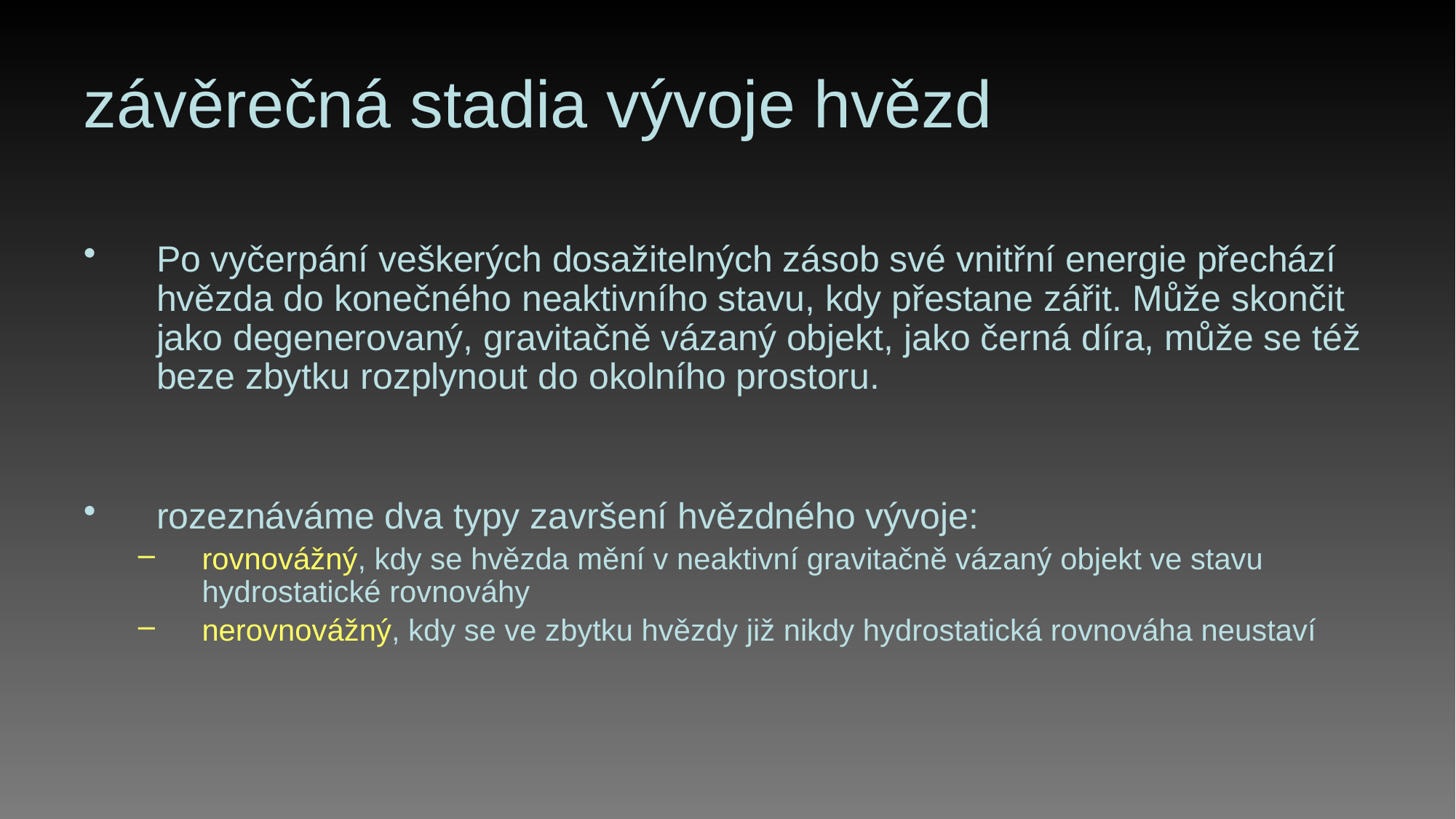

# závěrečná stadia vývoje hvězd

Po vyčerpání veškerých dosažitelných zásob své vnitřní energie přechází hvězda do konečného neaktivního stavu, kdy přestane zářit. Může skončit jako degenerovaný, gravitačně vázaný objekt, jako černá díra, může se též beze zbytku rozplynout do okolního prostoru.

rozeznáváme dva typy završení hvězdného vývoje:
rovnovážný, kdy se hvězda mění v neaktivní gravitačně vázaný objekt ve stavu hydrostatické rovnováhy
nerovnovážný, kdy se ve zbytku hvězdy již nikdy hydrostatická rovnováha neustaví